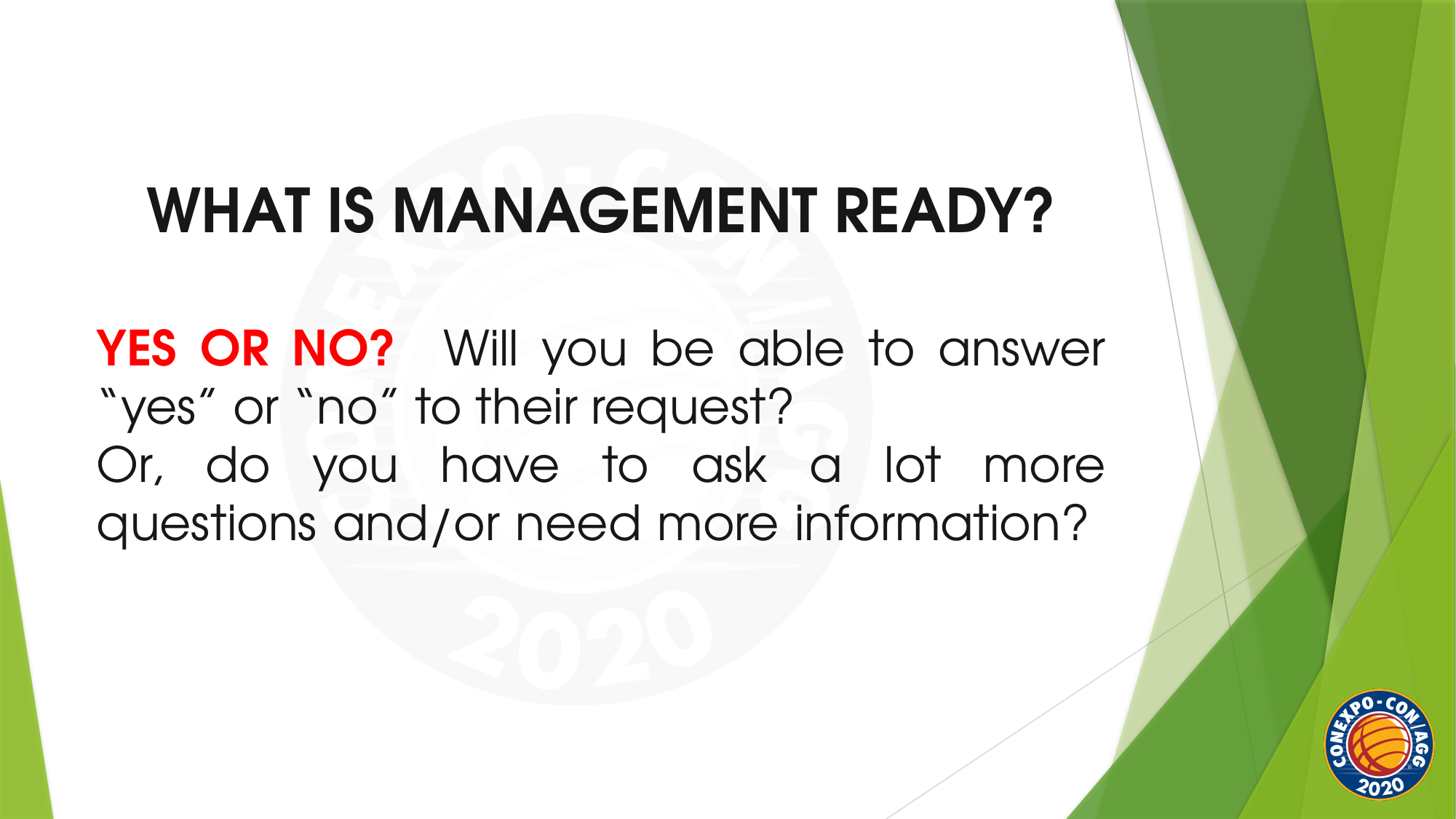

WHAT IS MANAGEMENT READY?

YES OR NO?  Will you be able to answer “yes” or “no” to their request?
Or, do you have to ask a lot more questions and/or need more information?